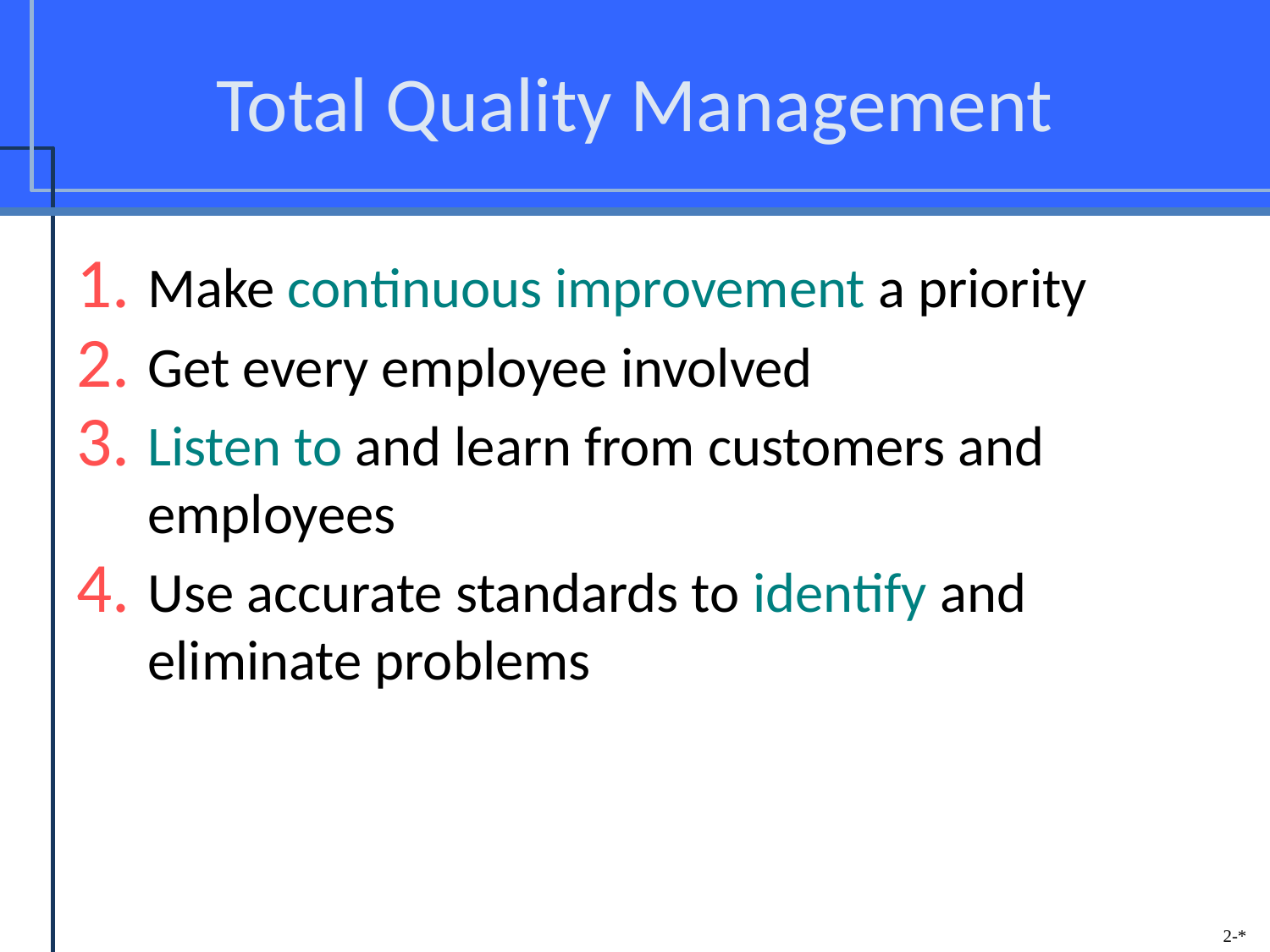

# Total Quality Management
Make continuous improvement a priority
Get every employee involved
Listen to and learn from customers and employees
Use accurate standards to identify and eliminate problems